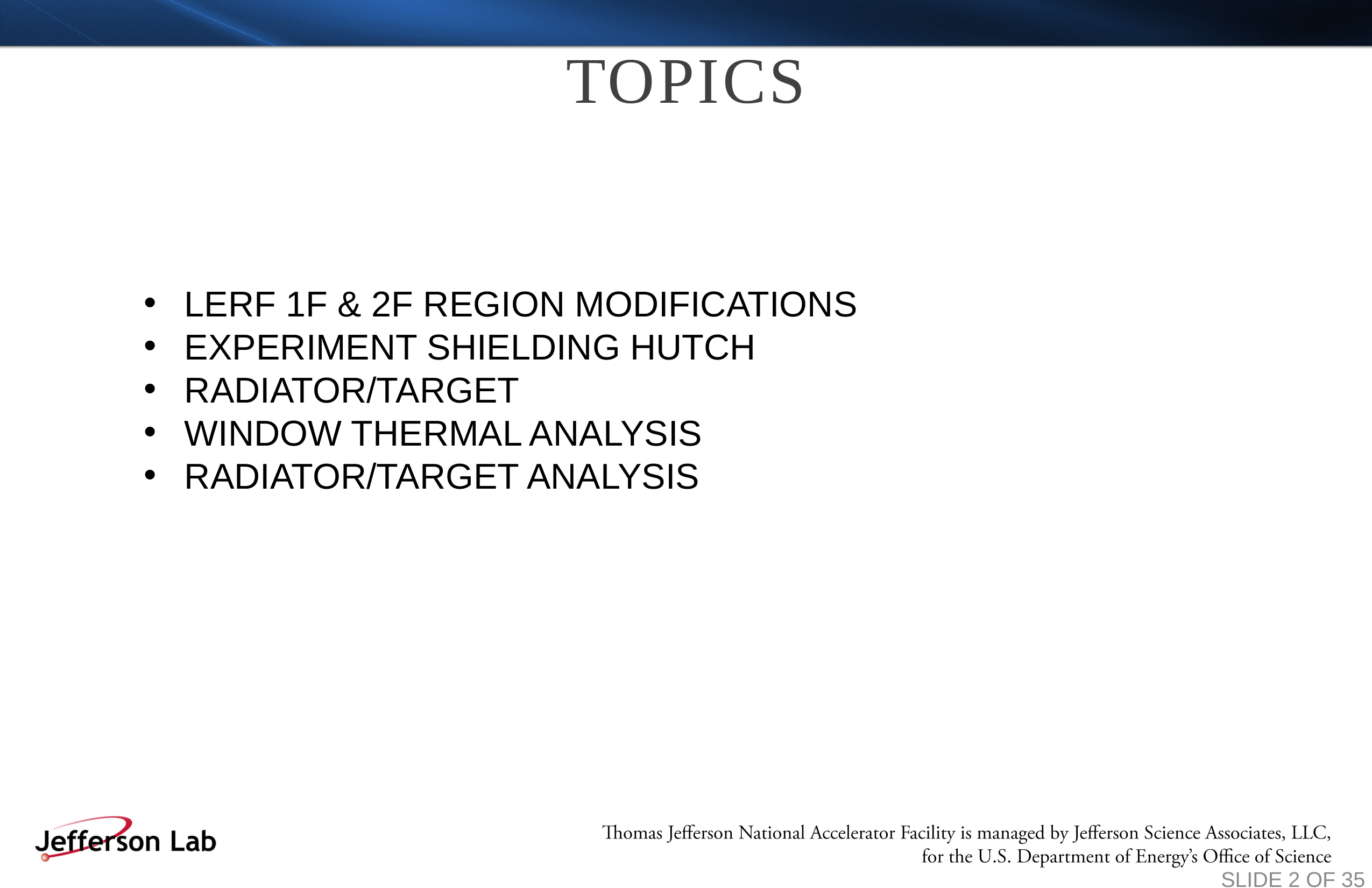

# TOPICS
LERF 1F & 2F REGION MODIFICATIONS
EXPERIMENT SHIELDING HUTCH
RADIATOR/TARGET
WINDOW THERMAL ANALYSIS
RADIATOR/TARGET ANALYSIS

SLIDE 2 OF 35